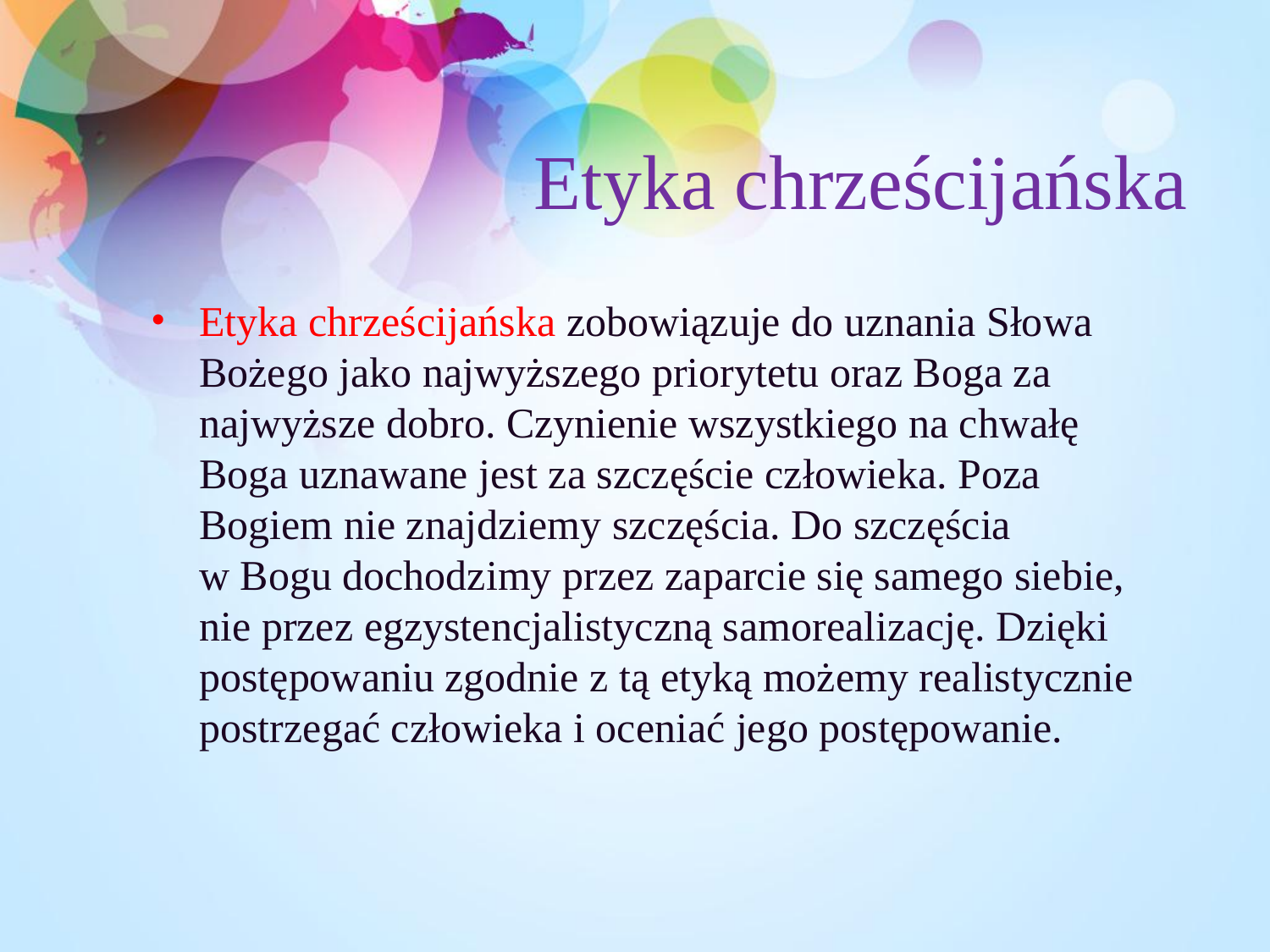

# Etyka chrześcijańska
Etyka chrześcijańska zobowiązuje do uznania Słowa Bożego jako najwyższego priorytetu oraz Boga za najwyższe dobro. Czynienie wszystkiego na chwałę Boga uznawane jest za szczęście człowieka. Poza Bogiem nie znajdziemy szczęścia. Do szczęścia
w Bogu dochodzimy przez zaparcie się samego siebie, nie przez egzystencjalistyczną samorealizację. Dzięki postępowaniu zgodnie z tą etyką możemy realistycznie postrzegać człowieka i oceniać jego postępowanie.